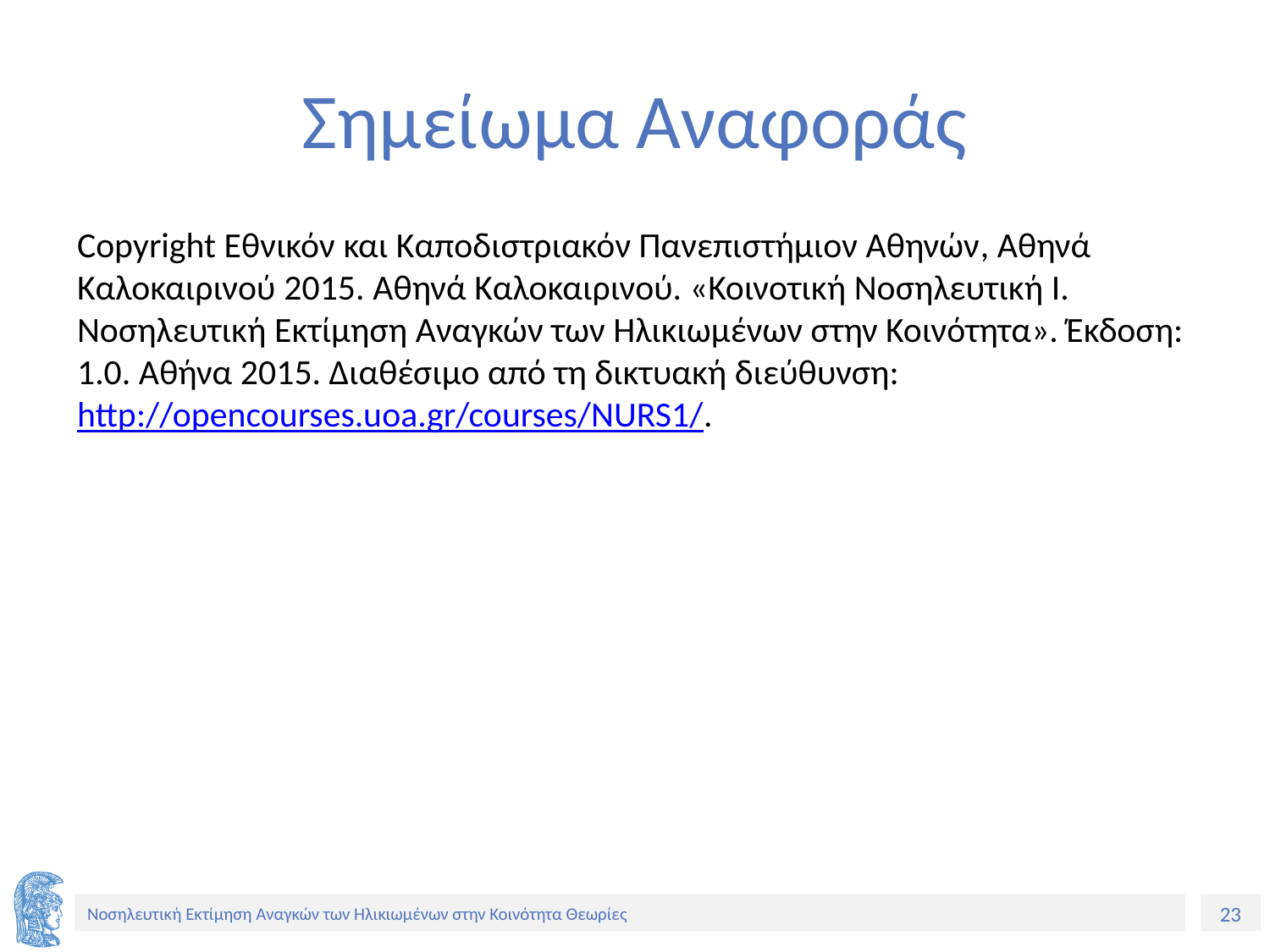

# Σημείωμα Αναφοράς
Copyright Εθνικόν και Καποδιστριακόν Πανεπιστήμιον Αθηνών, Αθηνά Καλοκαιρινού 2015. Αθηνά Καλοκαιρινού. «Κοινοτική Νοσηλευτική Ι. Νοσηλευτική Εκτίμηση Αναγκών των Ηλικιωμένων στην Κοινότητα». Έκδοση: 1.0. Αθήνα 2015. Διαθέσιμο από τη δικτυακή διεύθυνση: http://opencourses.uoa.gr/courses/NURS1/.